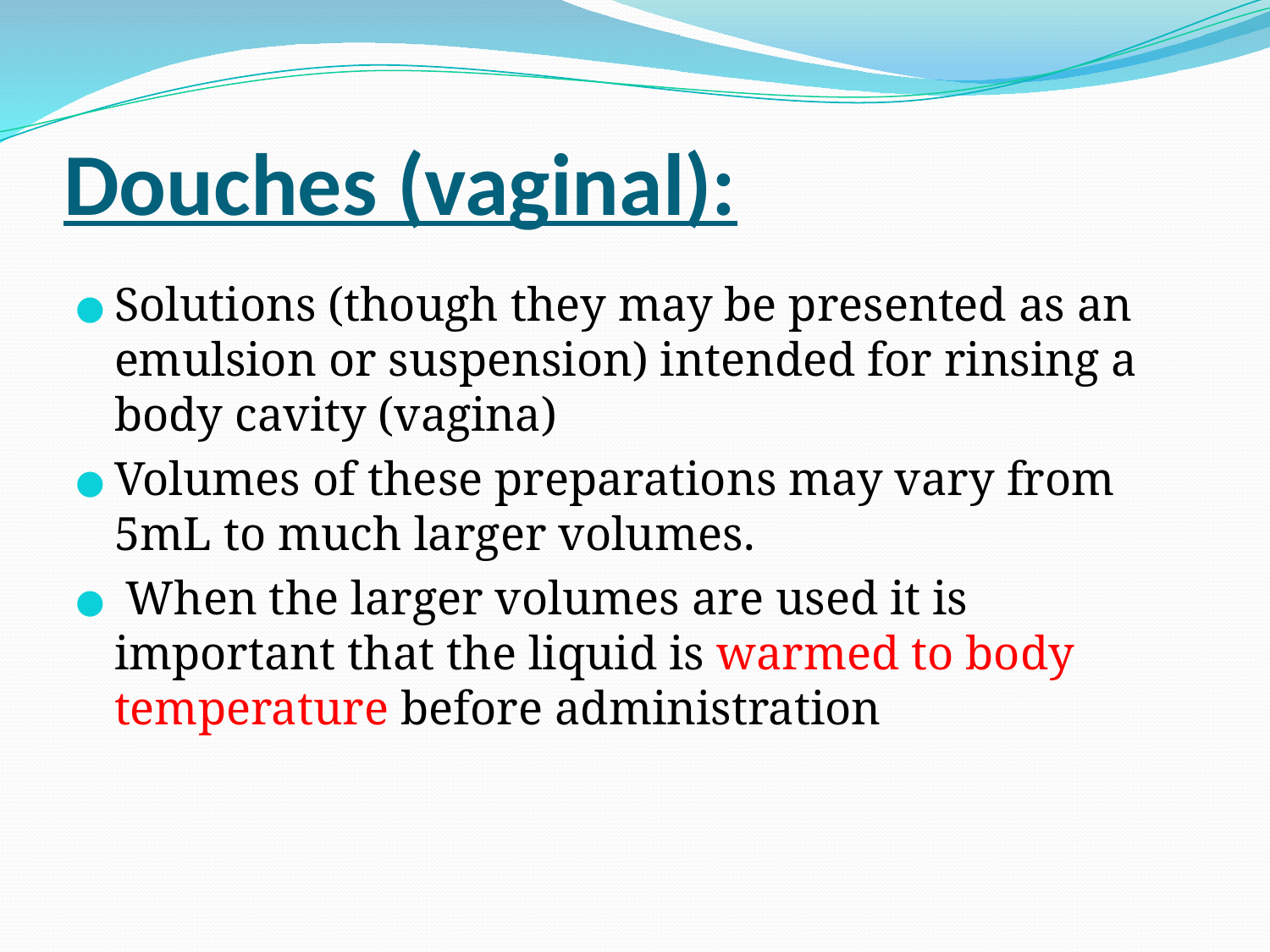

# Douches (vaginal):
Solutions (though they may be presented as an emulsion or suspension) intended for rinsing a body cavity (vagina)
Volumes of these preparations may vary from 5mL to much larger volumes.
 When the larger volumes are used it is important that the liquid is warmed to body temperature before administration